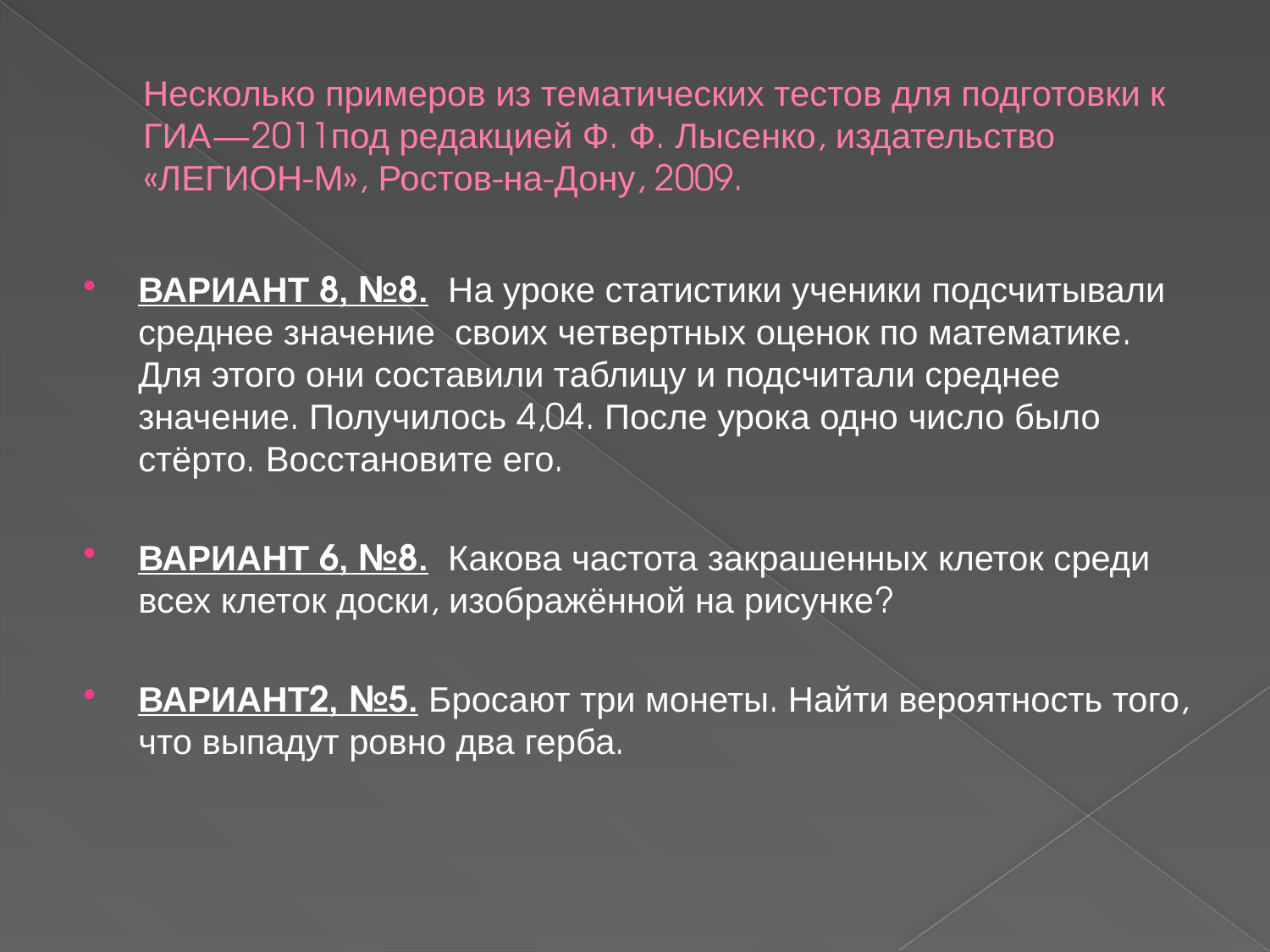

# Несколько примеров из тематических тестов для подготовки к ГИА―2011под редакцией Ф. Ф. Лысенко, издательство «ЛЕГИОН-М», Ростов-на-Дону, 2009.
ВАРИАНТ 8, №8.  На уроке статистики ученики подсчитывали среднее значение  своих четвертных оценок по математике. Для этого они составили таблицу и подсчитали среднее значение. Получилось 4,04. После урока одно число было стёрто. Восстановите его.

ВАРИАНТ 6, №8.  Какова частота закрашенных клеток среди всех клеток доски, изображённой на рисунке?

ВАРИАНТ2, №5. Бросают три монеты. Найти вероятность того, что выпадут ровно два герба.